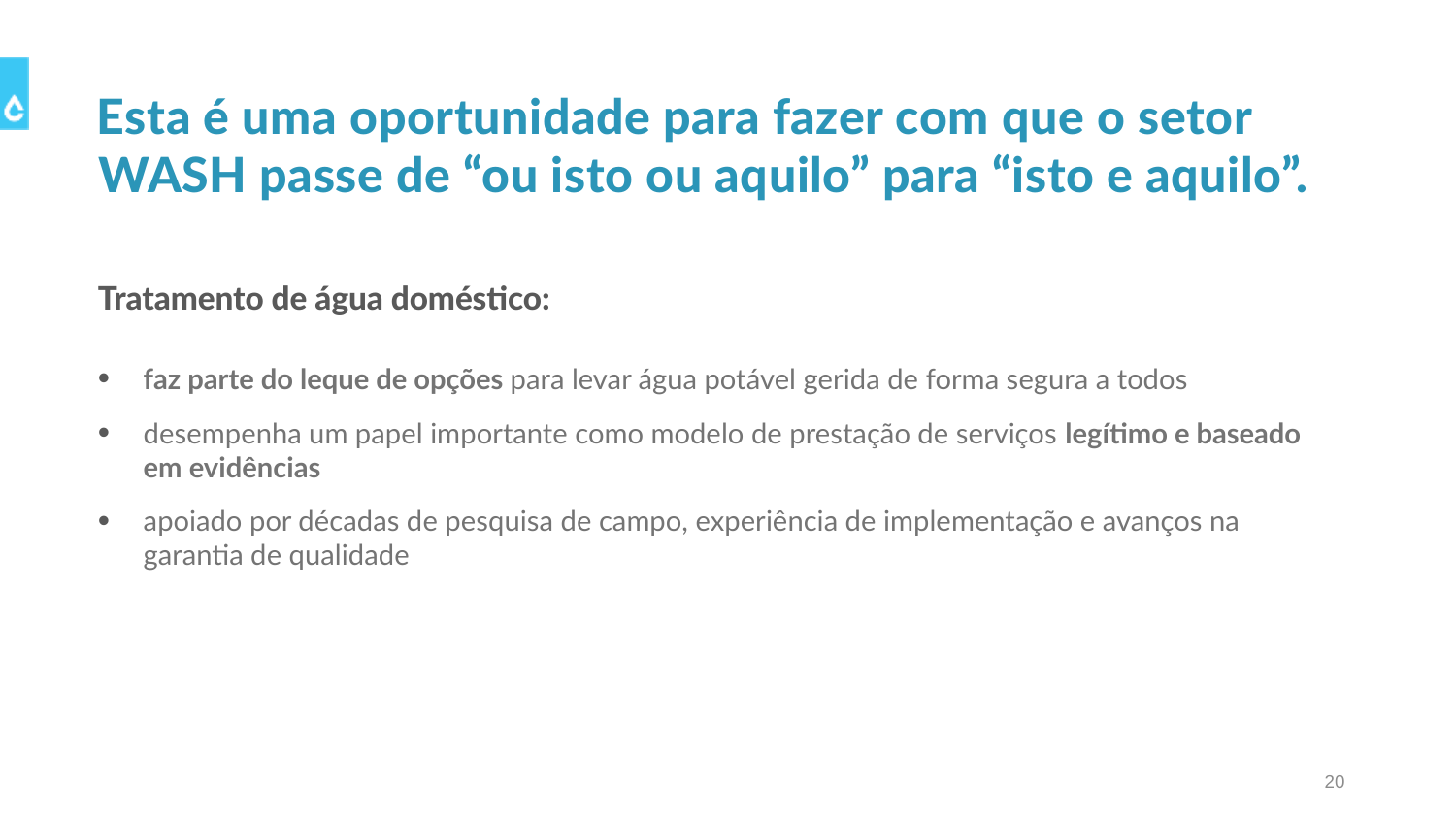

# Esta é uma oportunidade para fazer com que o setor WASH passe de “ou isto ou aquilo” para “isto e aquilo”.
Tratamento de água doméstico:
faz parte do leque de opções para levar água potável gerida de forma segura a todos
desempenha um papel importante como modelo de prestação de serviços legítimo e baseado em evidências
apoiado por décadas de pesquisa de campo, experiência de implementação e avanços na garantia de qualidade

20